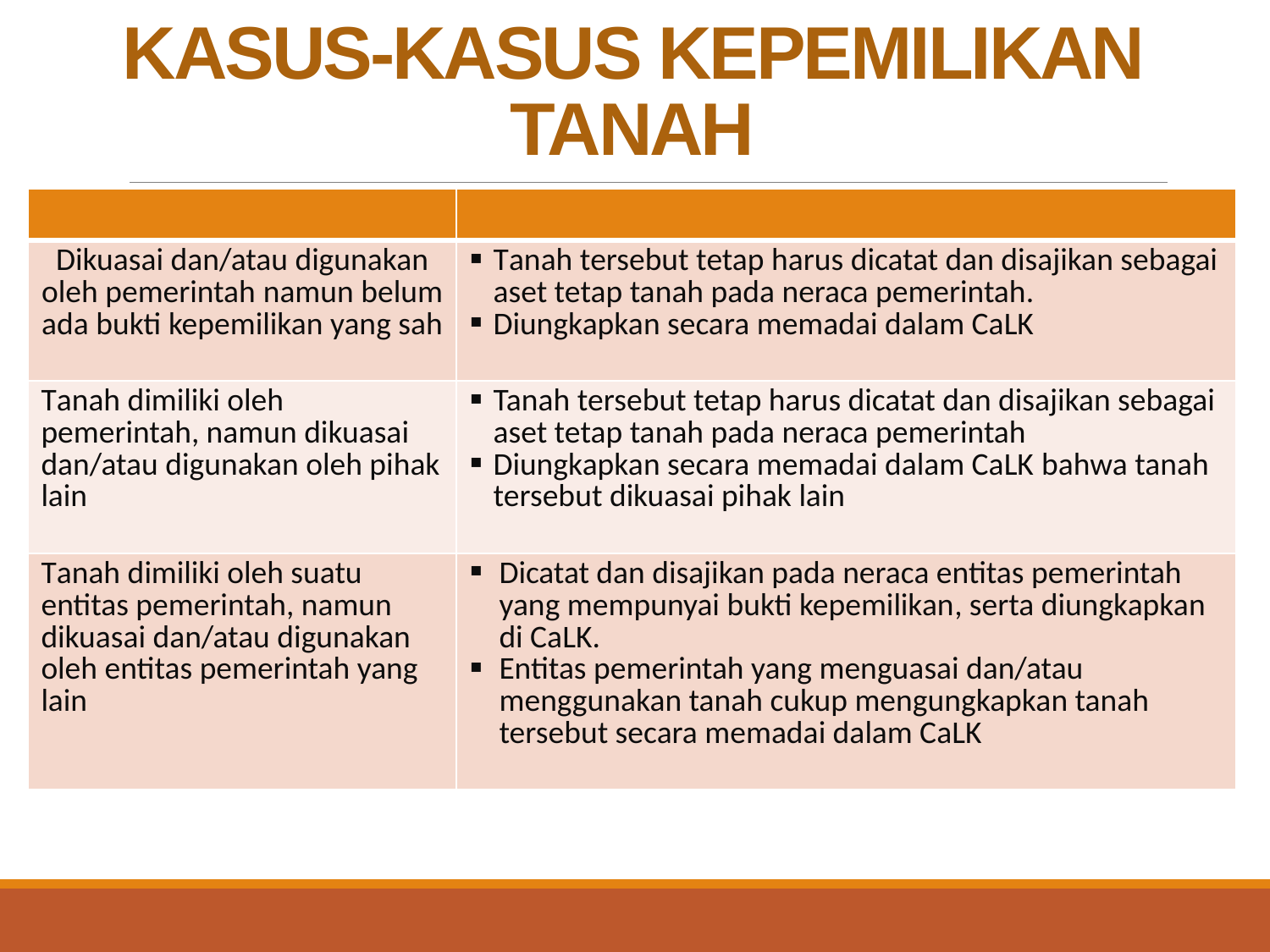

# KASUS-KASUS KEPEMILIKAN TANAH
|  |  |
| --- | --- |
| Dikuasai dan/atau digunakan oleh pemerintah namun belum ada bukti kepemilikan yang sah | Tanah tersebut tetap harus dicatat dan disajikan sebagai aset tetap tanah pada neraca pemerintah. Diungkapkan secara memadai dalam CaLK |
| Tanah dimiliki oleh pemerintah, namun dikuasai dan/atau digunakan oleh pihak lain | Tanah tersebut tetap harus dicatat dan disajikan sebagai aset tetap tanah pada neraca pemerintah Diungkapkan secara memadai dalam CaLK bahwa tanah tersebut dikuasai pihak lain |
| Tanah dimiliki oleh suatu entitas pemerintah, namun dikuasai dan/atau digunakan oleh entitas pemerintah yang lain | Dicatat dan disajikan pada neraca entitas pemerintah yang mempunyai bukti kepemilikan, serta diungkapkan di CaLK. Entitas pemerintah yang menguasai dan/atau menggunakan tanah cukup mengungkapkan tanah tersebut secara memadai dalam CaLK |